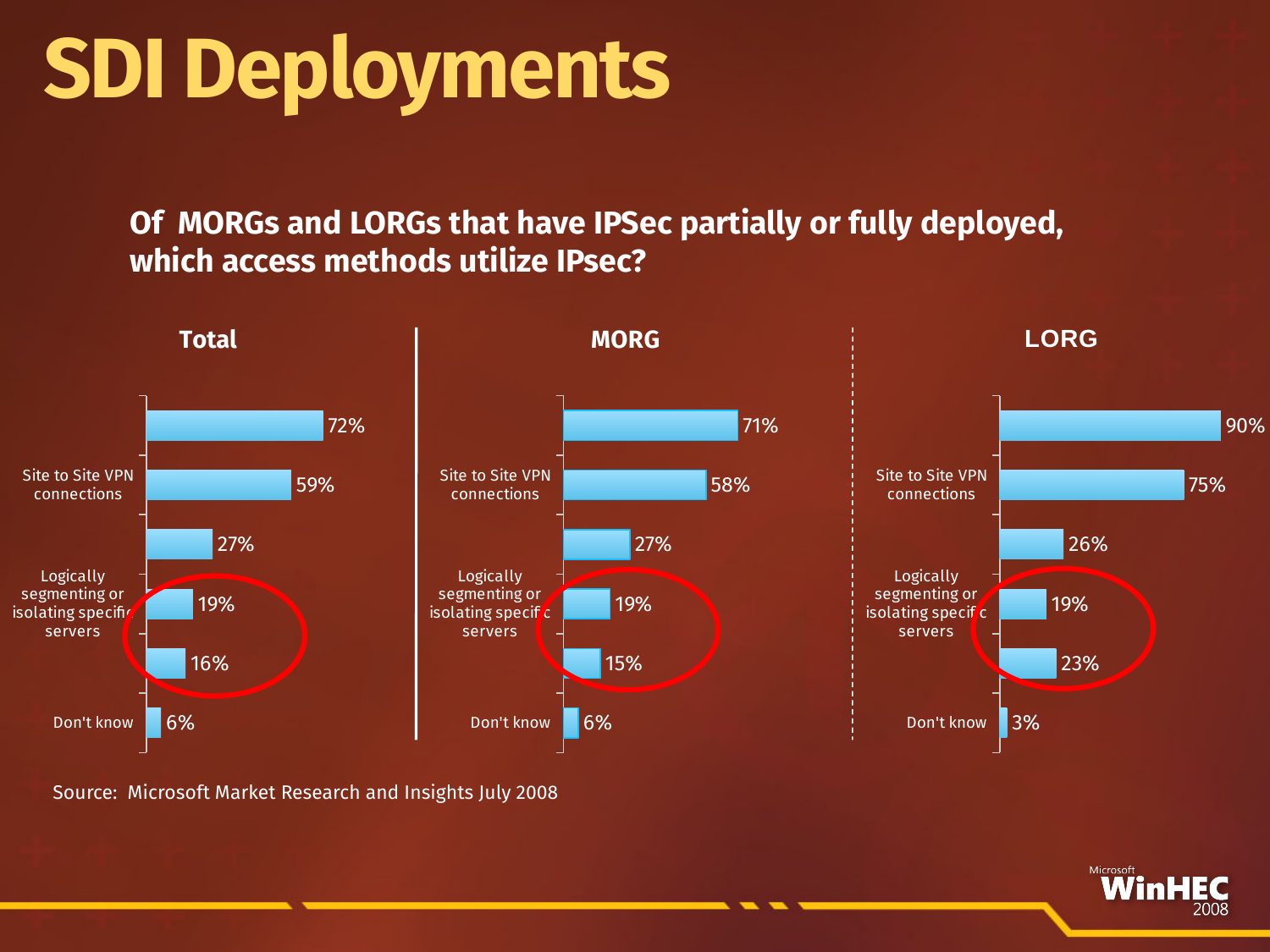

SDI Deployments
Of  MORGs and LORGs that have IPSec partially or fully deployed, which access methods utilize IPsec?

### Chart: Total

| Category | Series 1 |
|---|---|
| Don't know | 0.06000000000000014 |
| Logically segmenting or isolating domain | 0.16000000000000025 |
| Logically segmenting or isolating specific servers | 0.19000000000000025 |
| Between domain controllers for AD replication | 0.27 |
| Site to Site VPN connections | 0.5900000000000006 |
| Remote access VPN connections | 0.7200000000000006 |

### Chart: MORG

| Category | Series 1 |
|---|---|
| Don't know | 0.06000000000000003 |
| Logically segmenting or isolating domain | 0.15000000000000024 |
| Logically segmenting or isolating specific servers | 0.19 |
| Between domain controllers for AD replication | 0.27 |
| Site to Site VPN connections | 0.5800000000000001 |
| Remote access VPN connections | 0.7100000000000006 |

### Chart: LORG

| Category | Series 1 |
|---|---|
| Don't know | 0.030000000000000002 |
| Logically segmenting or isolating domain | 0.23 |
| Logically segmenting or isolating specific servers | 0.19 |
| Between domain controllers for AD replication | 0.26 |
| Site to Site VPN connections | 0.7500000000000051 |
| Remote access VPN connections | 0.9 |

Source:  Microsoft Market Research and Insights July 2008